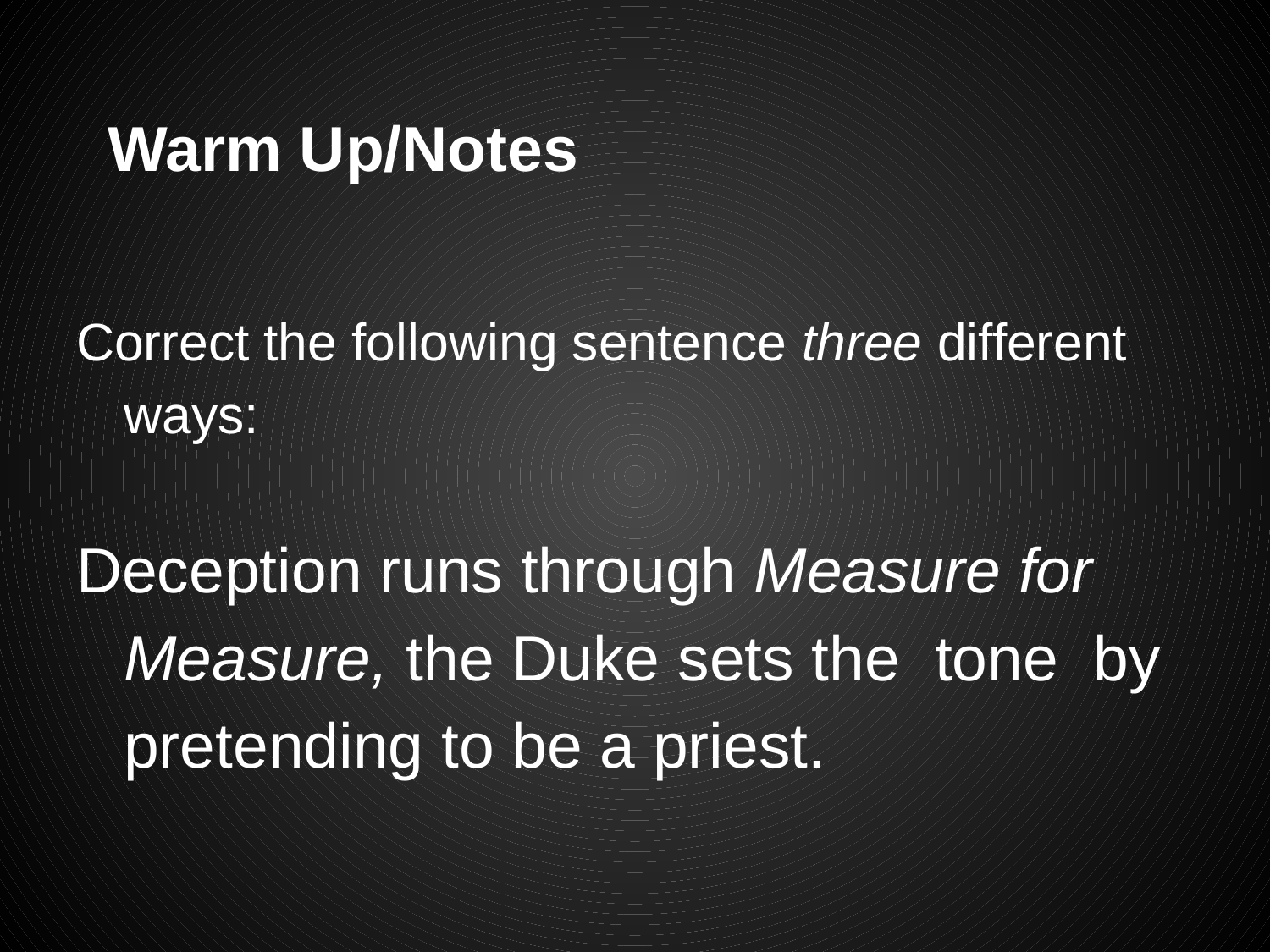

# Warm Up/Notes

Correct the following sentence three different ways:

Deception runs through Measure for Measure, the Duke sets the  tone  by pretending to be a priest.